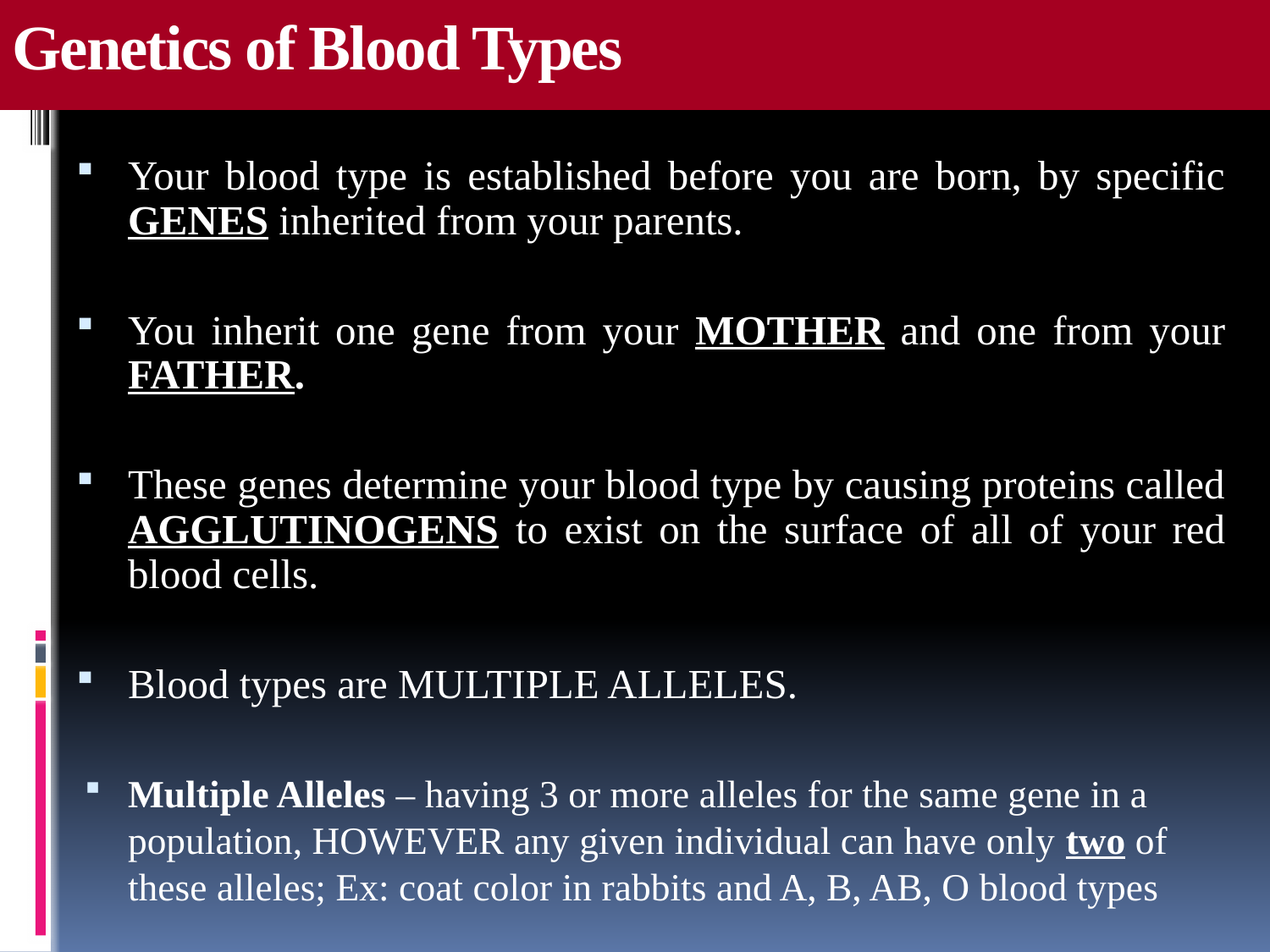

# Genetics of Blood Types
Your blood type is established before you are born, by specific GENES inherited from your parents.

You inherit one gene from your MOTHER and one from your FATHER.

These genes determine your blood type by causing proteins called AGGLUTINOGENS to exist on the surface of all of your red blood cells.

Blood types are MULTIPLE ALLELES.

Multiple Alleles – having 3 or more alleles for the same gene in a population, HOWEVER any given individual can have only two of these alleles; Ex: coat color in rabbits and A, B, AB, O blood types